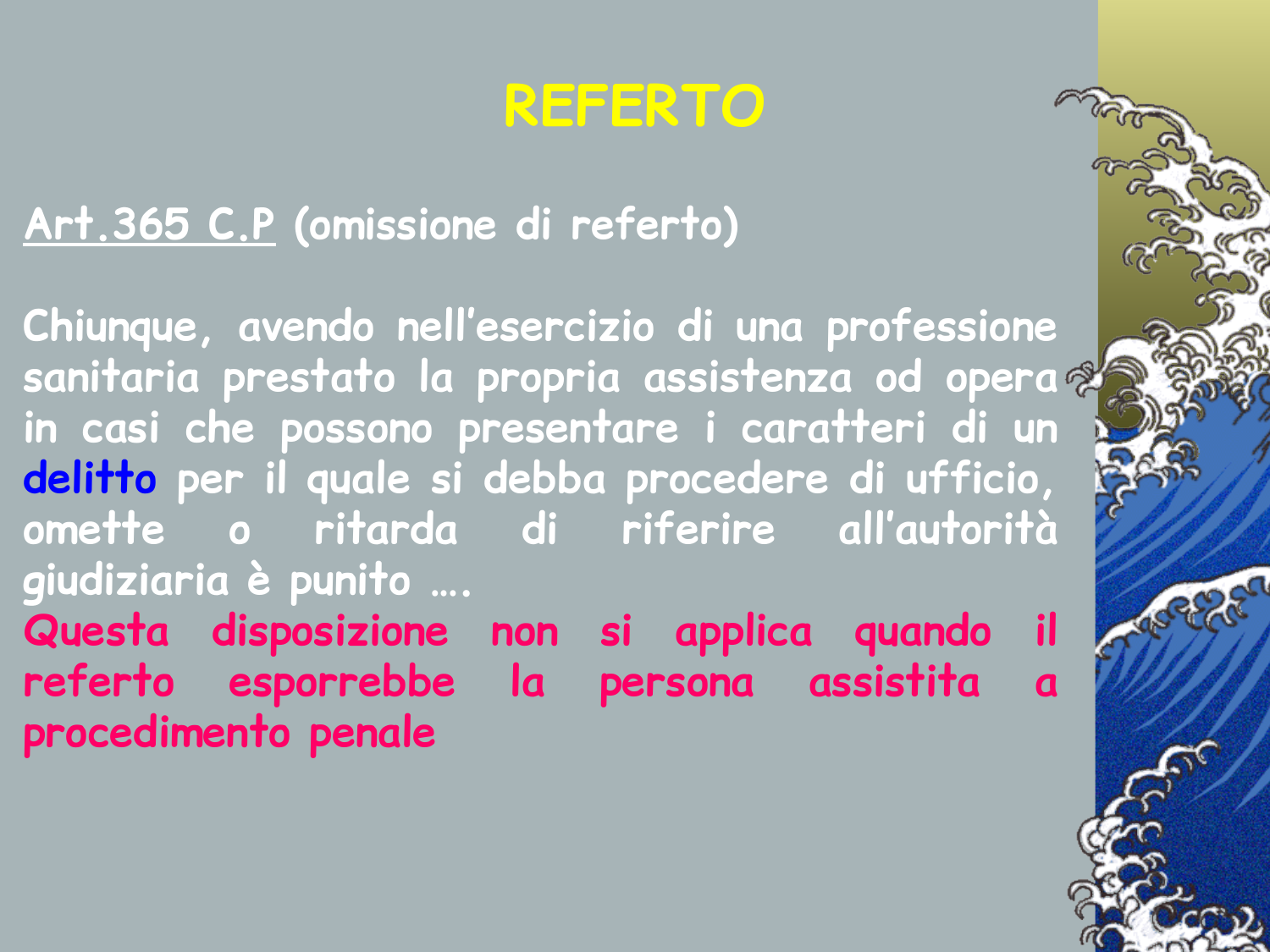

REFERTO
Art.365 C.P (omissione di referto)

Chiunque, avendo nell’esercizio di una professione sanitaria prestato la propria assistenza od opera in casi che possono presentare i caratteri di un delitto per il quale si debba procedere di ufficio, omette o ritarda di riferire all’autorità giudiziaria è punito ….
Questa disposizione non si applica quando il referto esporrebbe la persona assistita a procedimento penale